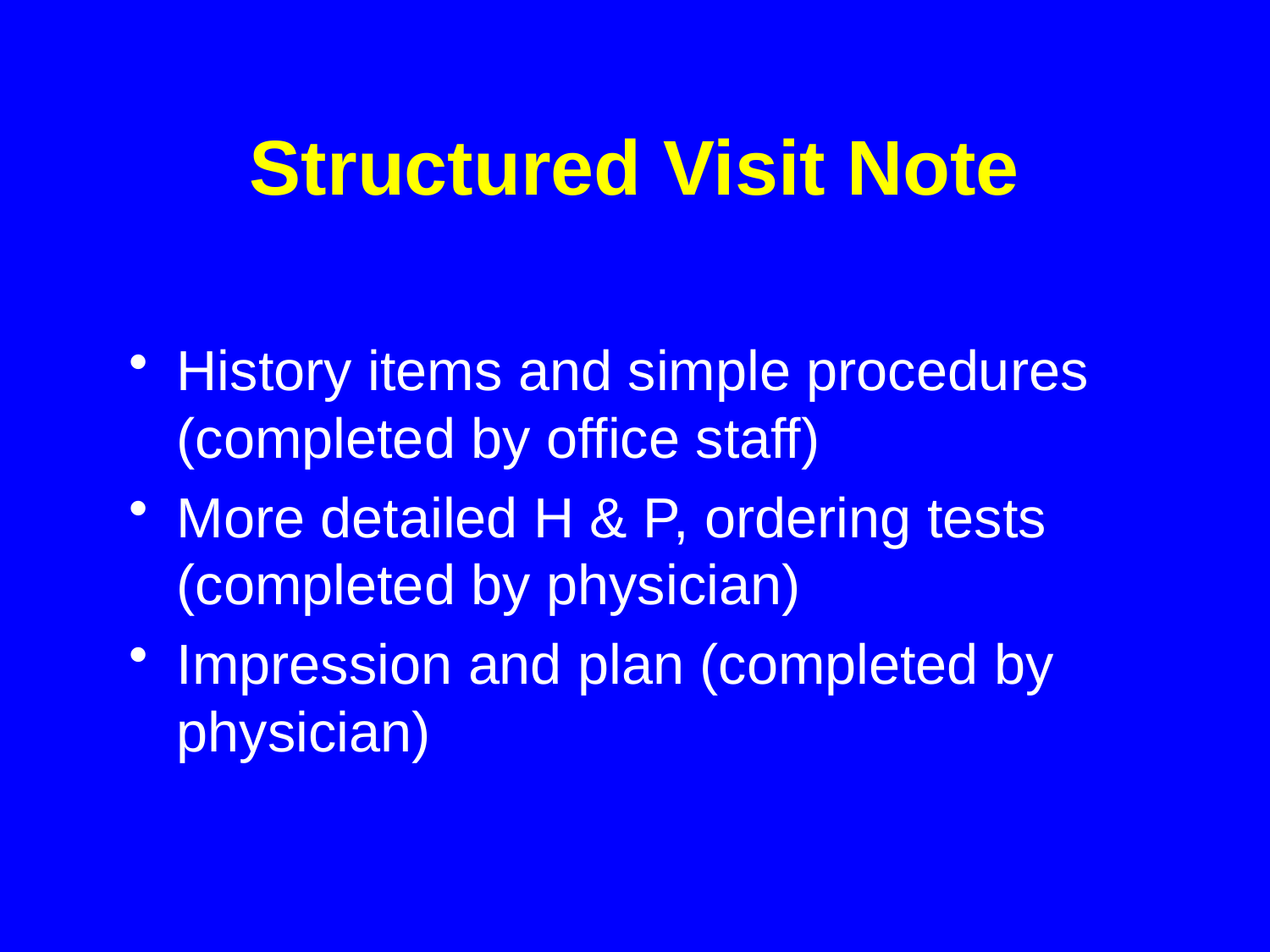

# Structured Visit Note
History items and simple procedures (completed by office staff)
More detailed H & P, ordering tests (completed by physician)
Impression and plan (completed by physician)